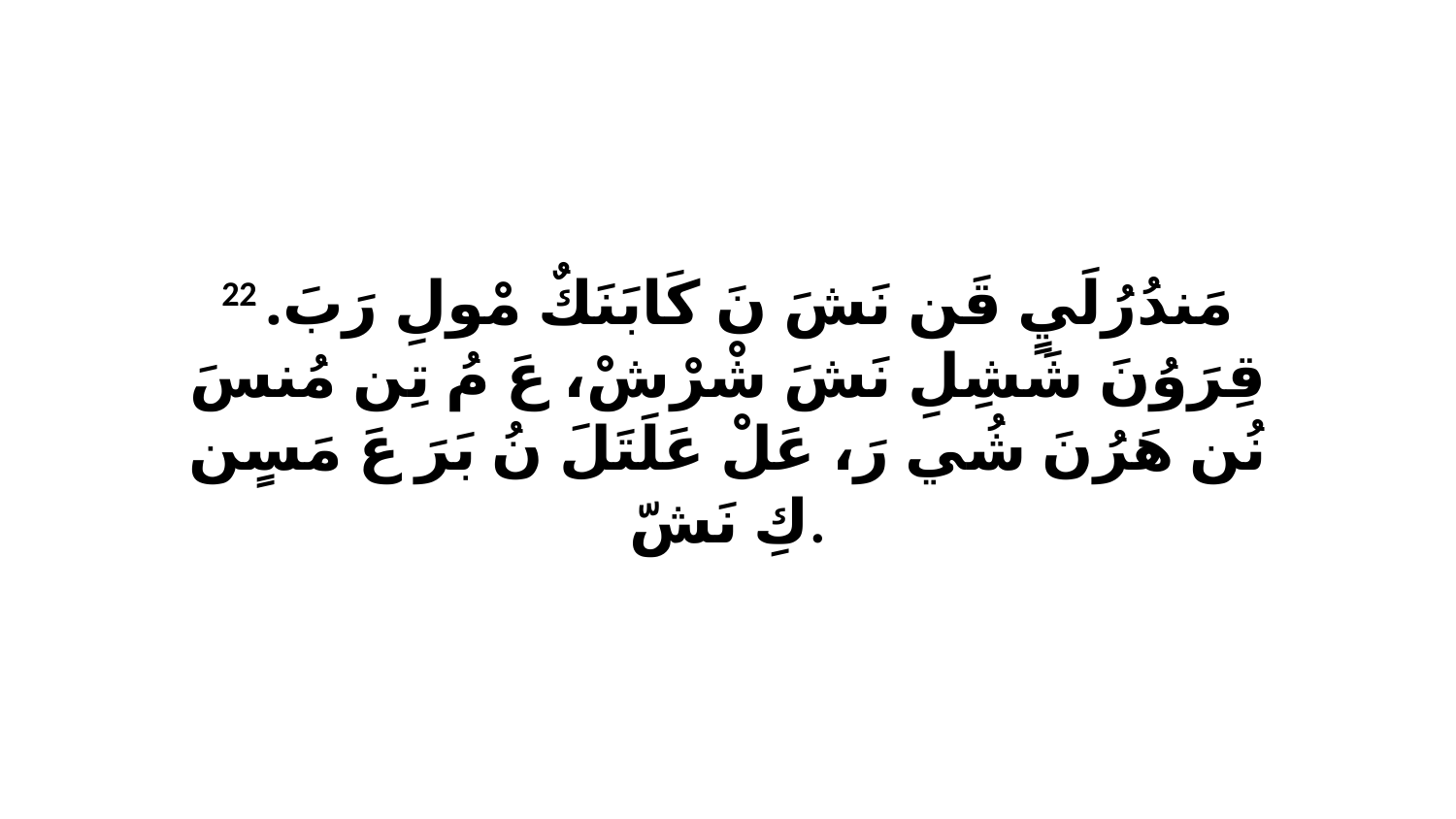

22 مَندُرُلَيٍ قَن نَشَ نَ كَابَنَكٌ مْولِ رَبَ. قِرَوُنَ شَشِلِ نَشَ شْرْشْ، عَ مُ تِن مُنسَ نُن هَرُنَ شُي رَ، عَلْ عَلَتَلَ نُ بَرَ عَ مَسٍن كِ نَشّ.